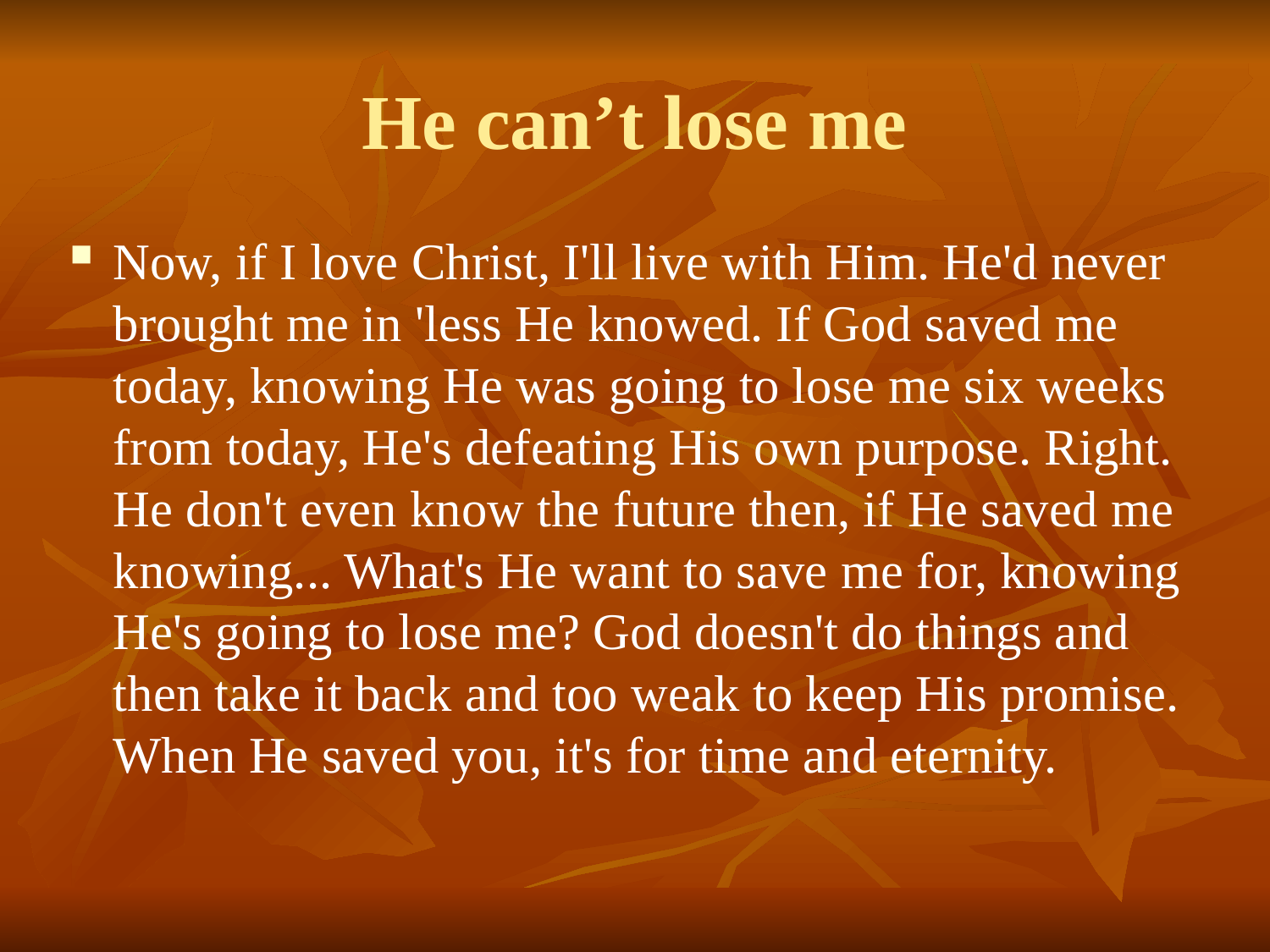

He can’t lose me
Now, if I love Christ, I'll live with Him. He'd never brought me in 'less He knowed. If God saved me today, knowing He was going to lose me six weeks from today, He's defeating His own purpose. Right. He don't even know the future then, if He saved me knowing... What's He want to save me for, knowing He's going to lose me? God doesn't do things and then take it back and too weak to keep His promise. When He saved you, it's for time and eternity.